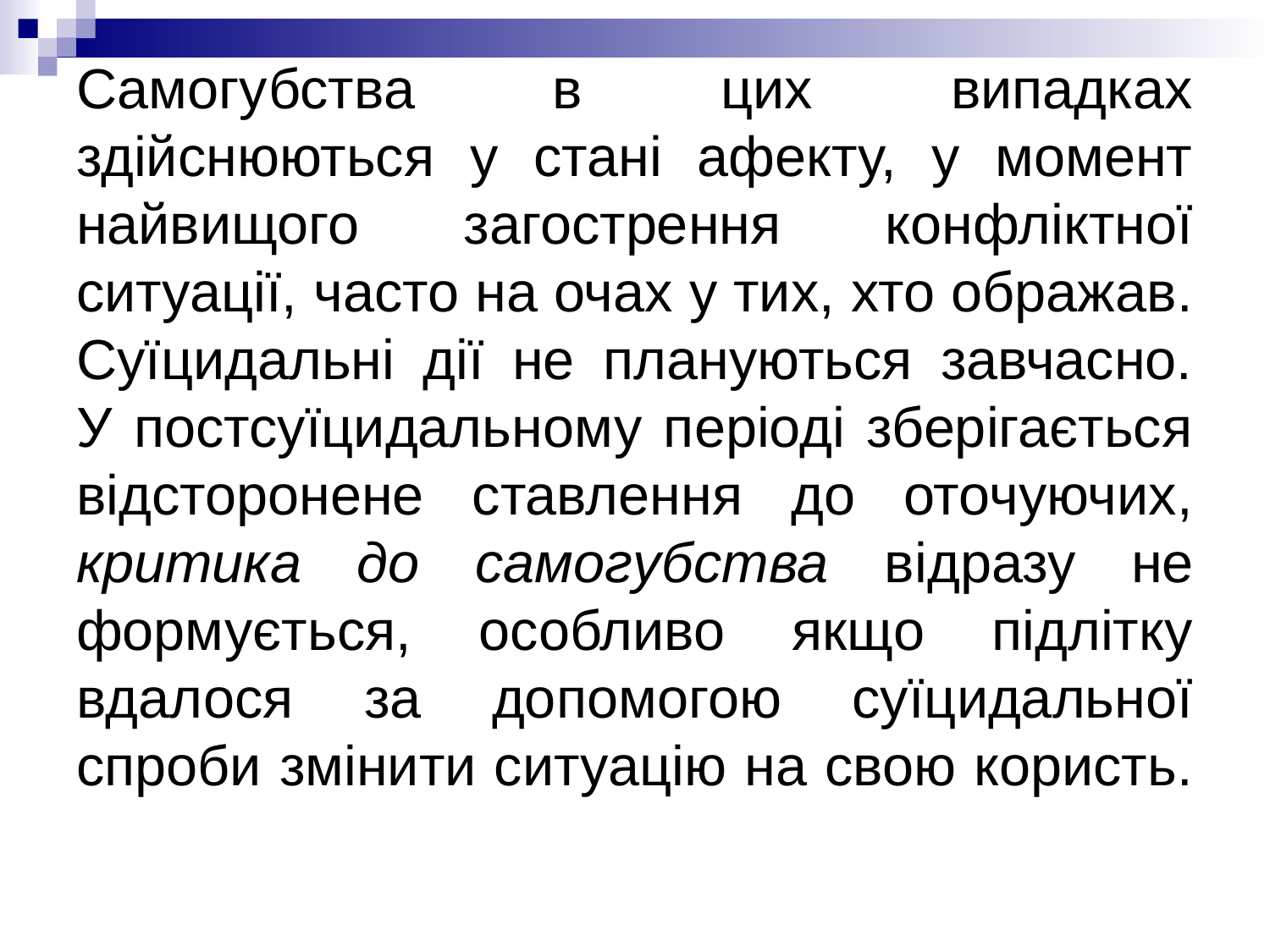

Самогубства в цих випадках здійснюються у стані афекту, у момент найвищого загострення конфліктної ситуації, часто на очах у тих, хто ображав. Суїцидальні дії не плануються завчасно. У постсуїцидальному періоді зберігається відсторонене ставлення до оточуючих, критика до самогубства відразу не формується, особливо якщо підлітку вдалося за допомогою суїцидальної спроби змінити ситуацію на свою користь.